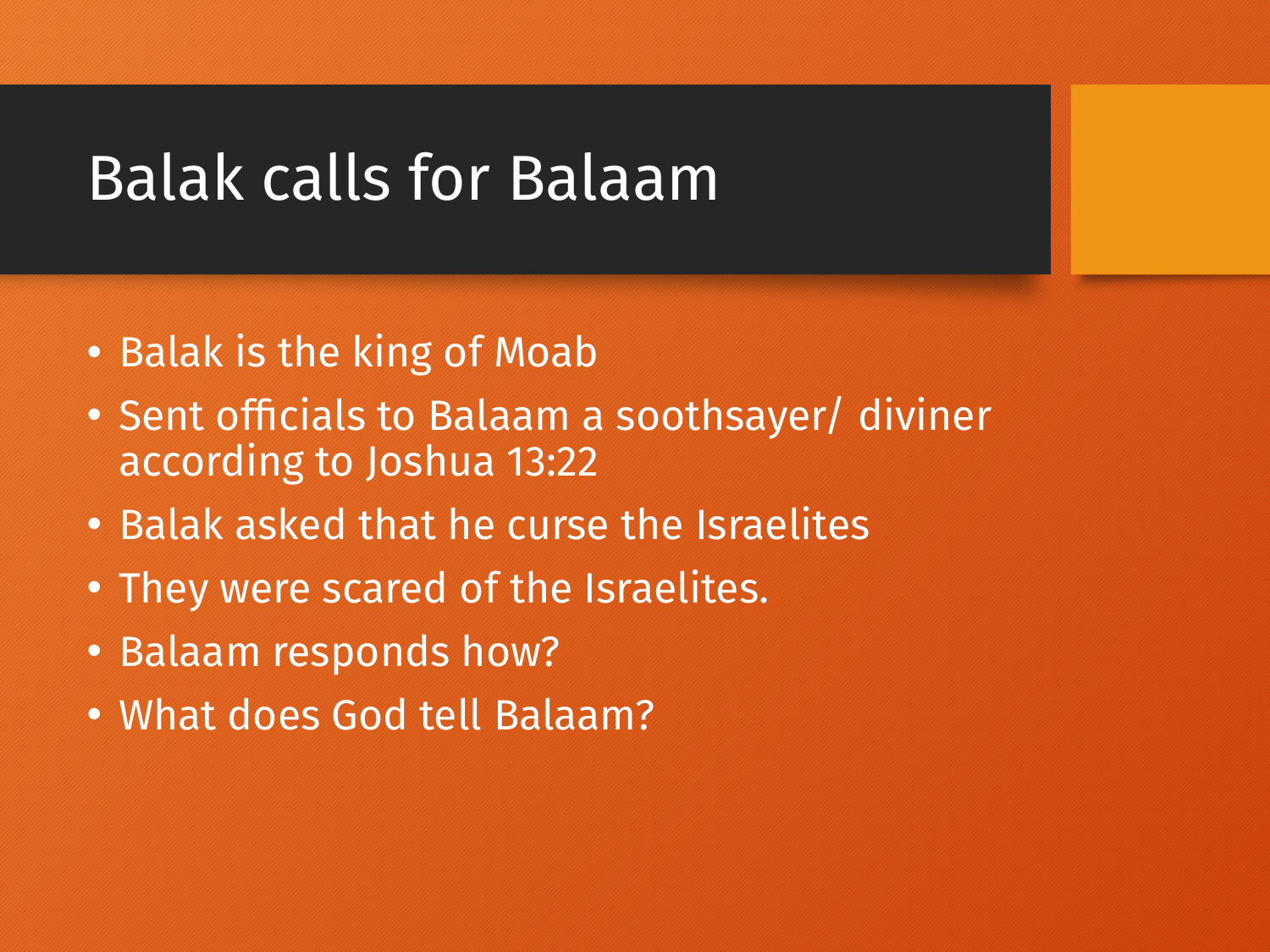

# Balak calls for Balaam
Balak is the king of Moab
Sent officials to Balaam a soothsayer/ diviner according to Joshua 13:22
Balak asked that he curse the Israelites
They were scared of the Israelites.
Balaam responds how?
What does God tell Balaam?